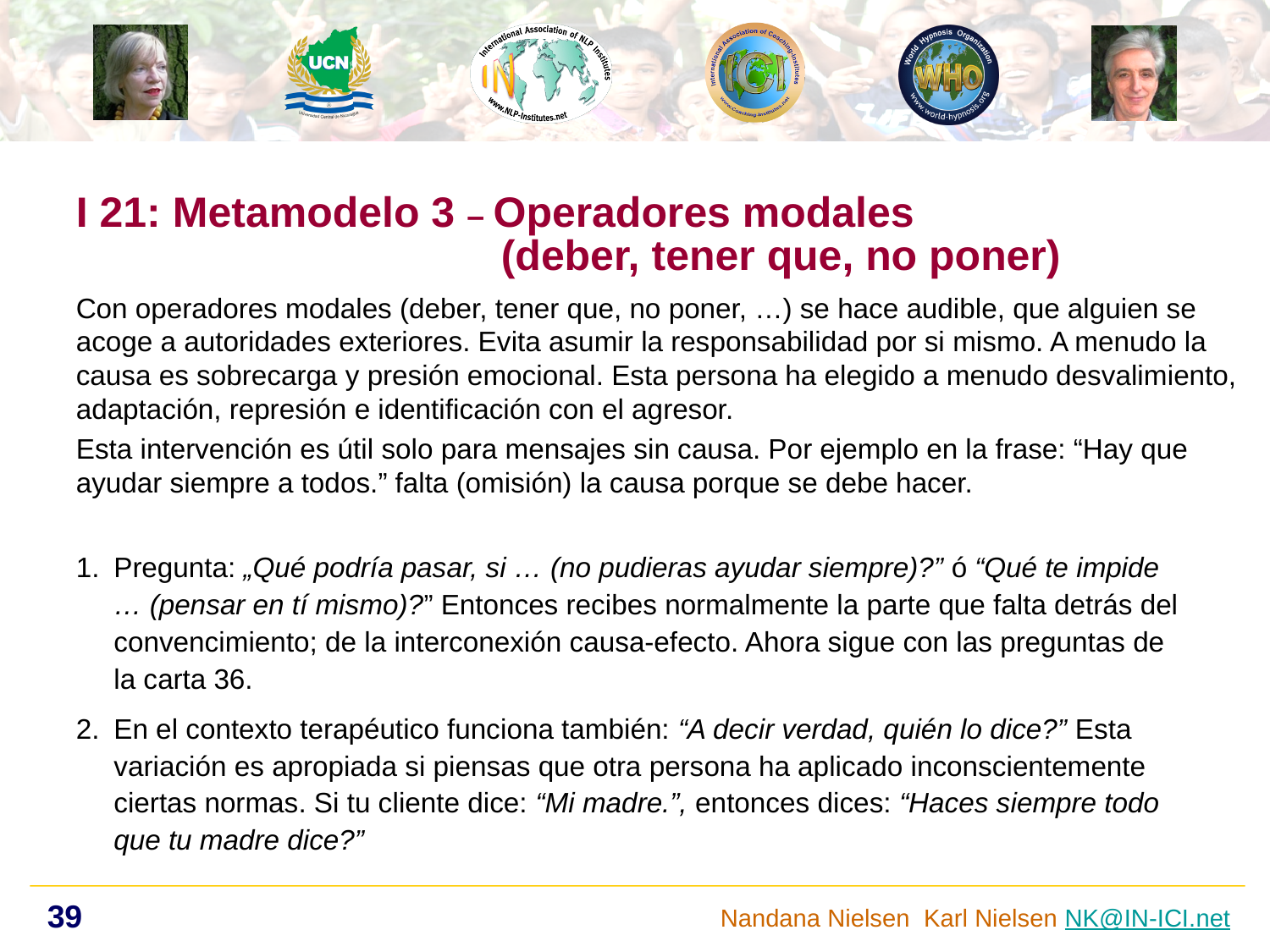

I 21: Metamodelo 3 – Operadores modales
                                    (deber, tener que, no poner)
Con operadores modales (deber, tener que, no poner, …) se hace audible, que alguien se acoge a autoridades exteriores. Evita asumir la responsabilidad por si mismo. A menudo la causa es sobrecarga y presión emocional. Esta persona ha elegido a menudo desvalimiento, adaptación, represión e identificación con el agresor.
Esta intervención es útil solo para mensajes sin causa. Por ejemplo en la frase: “Hay que ayudar siempre a todos.” falta (omisión) la causa porque se debe hacer.
Pregunta: „Qué podría pasar, si … (no pudieras ayudar siempre)?” ó “Qué te impide … (pensar en tí mismo)?” Entonces recibes normalmente la parte que falta detrás del convencimiento; de la interconexión causa-efecto. Ahora sigue con las preguntas de la carta 36.
En el contexto terapéutico funciona también: “A decir verdad, quién lo dice?” Esta variación es apropiada si piensas que otra persona ha aplicado inconscientemente ciertas normas. Si tu cliente dice: “Mi madre.”, entonces dices: “Haces siempre todo que tu madre dice?”